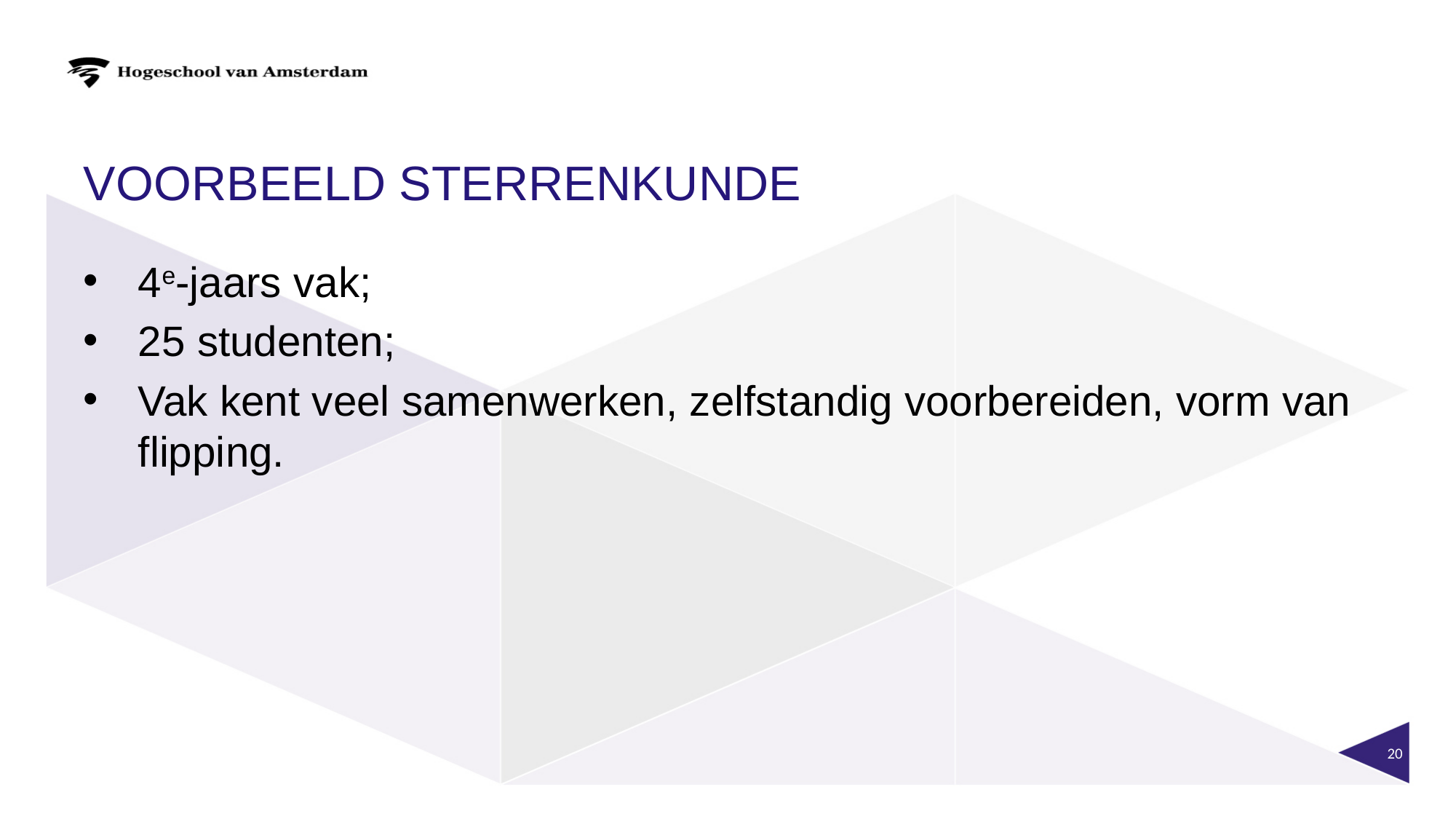

# Voorbeeld sterrenkunde
4e-jaars vak;
25 studenten;
Vak kent veel samenwerken, zelfstandig voorbereiden, vorm van flipping.
20